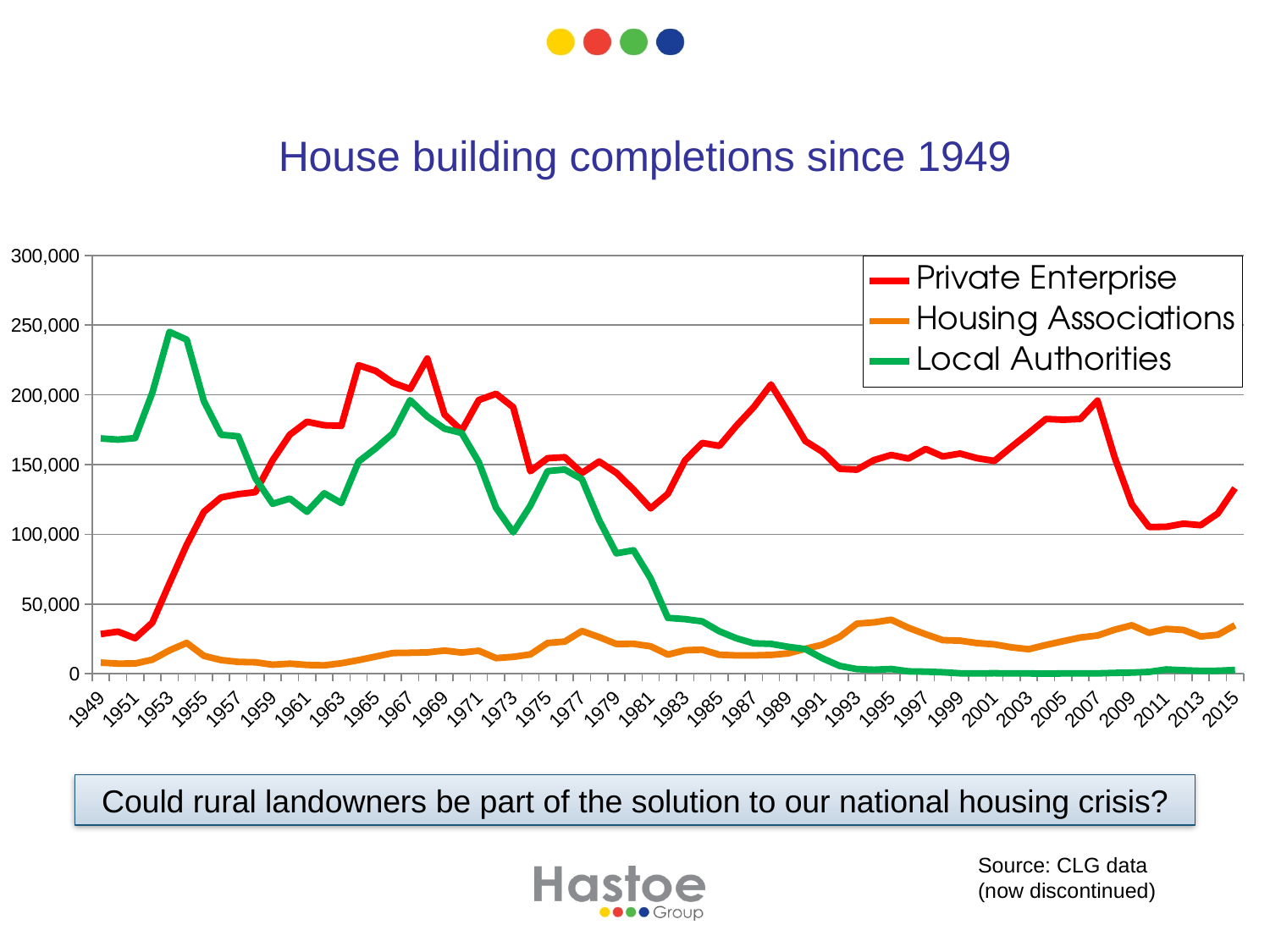

# House building completions since 1949

### Chart

| Category | Private Enterprise | Housing Associations | Local Authorities |
|---|---|---|---|
| 1949 | 28460.0 | 8020.0 | 168780.0 |
| 1950 | 30240.0 | 7290.0 | 167900.0 |
| 1951 | 25490.0 | 7350.0 | 169020.0 |
| 1952 | 36670.0 | 10130.0 | 201520.0 |
| 1953 | 64870.0 | 16800.0 | 245160.0 |
| 1954 | 92420.0 | 22120.0 | 239580.0 |
| 1955 | 116090.0 | 12850.0 | 195480.0 |
| 1956 | 126430.0 | 9850.0 | 171390.0 |
| 1957 | 128780.0 | 8520.0 | 170290.0 |
| 1958 | 130220.0 | 8220.0 | 140200.0 |
| 1959 | 153170.0 | 6520.0 | 121880.0 |
| 1960 | 171410.0 | 7240.0 | 125620.0 |
| 1961 | 180730.0 | 6320.0 | 116140.0 |
| 1962 | 178210.0 | 6030.0 | 129410.0 |
| 1963 | 177790.0 | 7550.0 | 122380.0 |
| 1964 | 221260.0 | 9790.0 | 152140.0 |
| 1965 | 217160.0 | 12360.0 | 161710.0 |
| 1966 | 208650.0 | 14890.0 | 172470.0 |
| 1967 | 204210.0 | 15070.0 | 196180.0 |
| 1968 | 226070.0 | 15320.0 | 184450.0 |
| 1969 | 185920.0 | 16660.0 | 175750.0 |
| 1970 | 174340.0 | 15210.0 | 172670.0 |
| 1971 | 196310.0 | 16490.0 | 151670.0 |
| 1972 | 200760.0 | 11220.0 | 118960.0 |
| 1973 | 191080.0 | 12130.0 | 101430.0 |
| 1974 | 145230.0 | 13870.0 | 120540.0 |
| 1975 | 154600.0 | 22050.0 | 145360.0 |
| 1976 | 155300.0 | 23100.0 | 146440.0 |
| 1977 | 143970.0 | 30650.0 | 139540.0 |
| 1978 | 152230.0 | 26290.0 | 110170.0 |
| 1979 | 144120.0 | 21390.0 | 86320.0 |
| 1980 | 131990.0 | 21480.0 | 88530.0 |
| 1981 | 118590.0 | 19700.0 | 68330.0 |
| 1982 | 129020.0 | 13740.0 | 40090.0 |
| 1983 | 153040.0 | 16820.0 | 39170.0 |
| 1984 | 165560.0 | 17290.0 | 37570.0 |
| 1985 | 163400.0 | 13650.0 | 30420.0 |
| 1986 | 178010.0 | 13160.0 | 25380.0 |
| 1987 | 191250.0 | 13150.0 | 21830.0 |
| 1988 | 207420.0 | 13490.0 | 21450.0 |
| 1989 | 187540.0 | 14600.0 | 19320.0 |
| 1990 | 166860.0 | 17930.0 | 17710.0 |
| 1991 | 159140.0 | 20820.0 | 11060.0 |
| 1992 | 146940.0 | 26500.0 | 5660.0 |
| 1993 | 146380.0 | 35910.0 | 3360.0 |
| 1994 | 153270.0 | 36860.0 | 2880.0 |
| 1995 | 156930.0 | 38760.0 | 3430.0 |
| 1996 | 154340.0 | 32950.0 | 1740.0 |
| 1997 | 161230.0 | 28340.0 | 1540.0 |
| 1998 | 155830.0 | 24100.0 | 1100.0 |
| 1999 | 157930.0 | 23730.0 | 330.0 |
| 2000 | 154580.0 | 21990.0 | 280.0 |
| 2001 | 152650.0 | 21080.0 | 360.0 |
| 2002 | 162770.0 | 18940.0 | 250.0 |
| 2003 | 172620.0 | 17620.0 | 250.0 |
| 2004 | 182700.0 | 20660.0 | 130.0 |
| 2005 | 182180.0 | 23330.0 | 230.0 |
| 2006 | 182700.0 | 25980.0 | 290.0 |
| 2007 | 195870.0 | 27430.0 | 280.0 |
| 2008 | 155100.0 | 31590.0 | 630.0 |
| 2009 | 121490.0 | 34790.0 | 840.0 |
| 2010 | 105220.0 | 29380.0 | 1360.0 |
| 2011 | 105400.0 | 32190.0 | 3100.0 |
| 2012 | 107620.0 | 31400.0 | 2510.0 |
| 2013 | 106510.0 | 26750.0 | 2080.0 |
| 2014 | 114910.0 | 27930.0 | 2150.0 |
| 2015 | 133120.0 | 34820.0 | 2730.0 |
Could rural landowners be part of the solution to our national housing crisis?
Source: CLG data
(now discontinued)